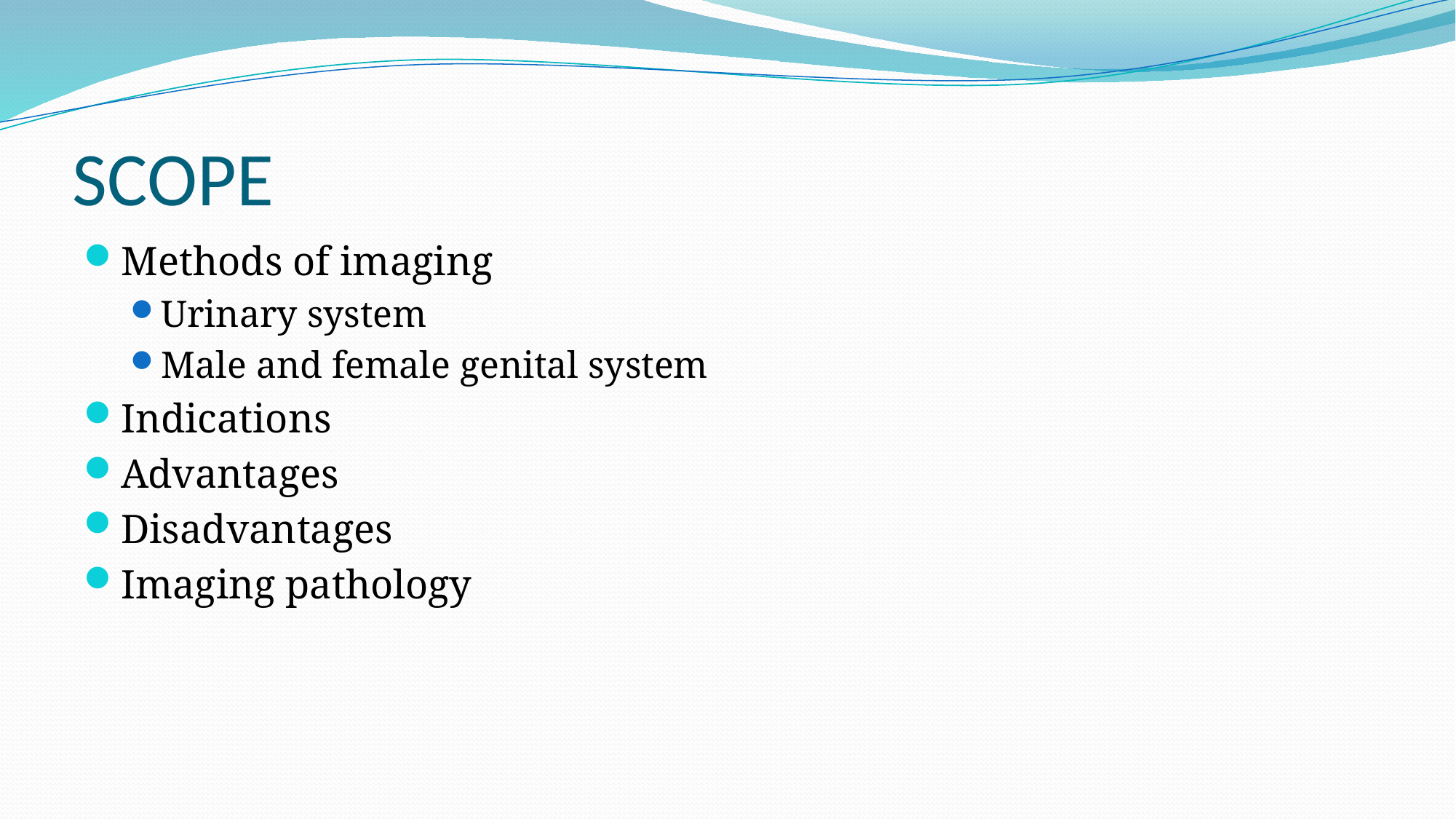

# SCOPE
Methods of imaging
Urinary system
Male and female genital system
Indications
Advantages
Disadvantages
Imaging pathology